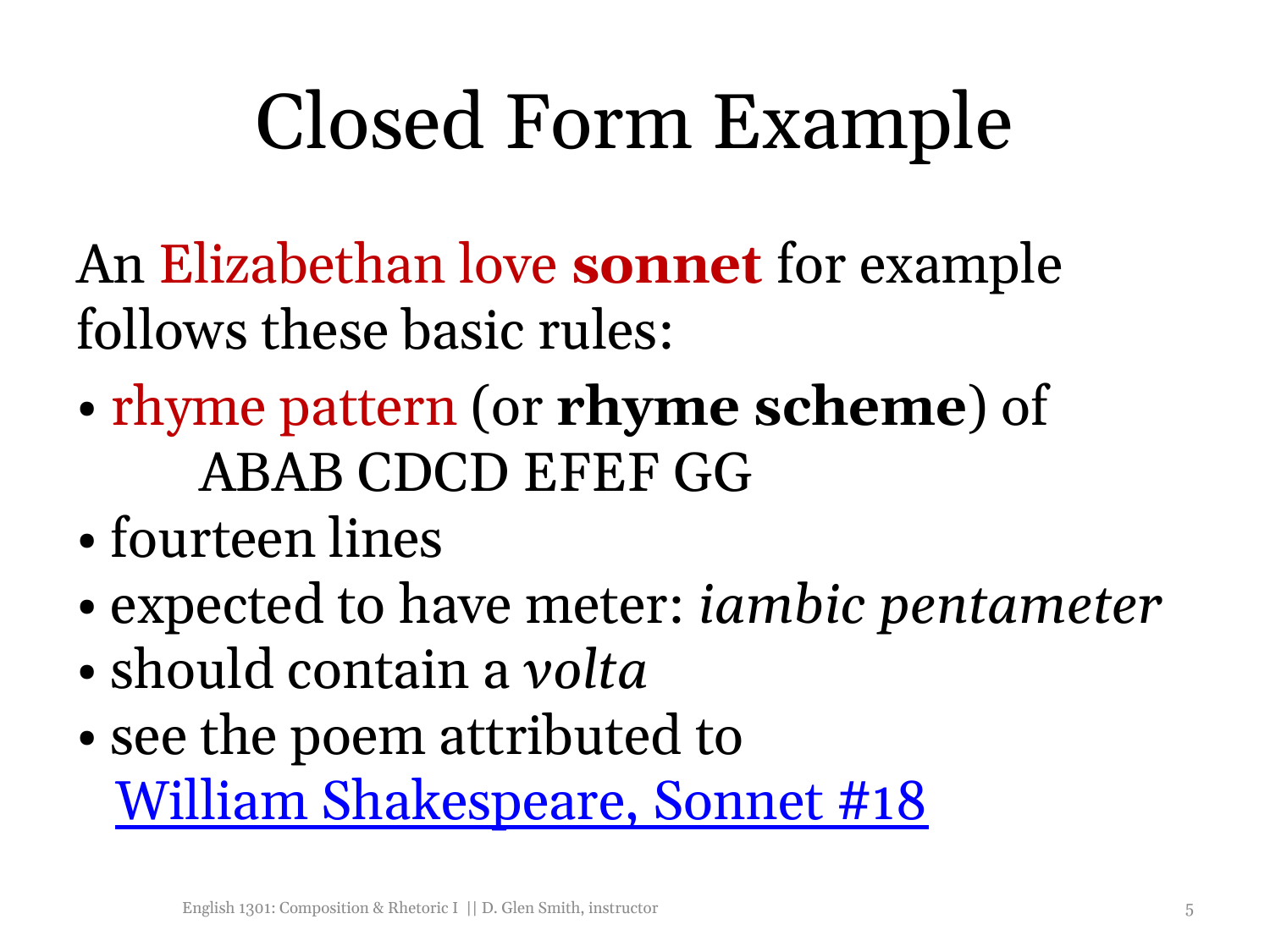

# Closed Form Example
An Elizabethan love sonnet for example follows these basic rules:
• rhyme pattern (or rhyme scheme) of
	ABAB CDCD EFEF GG
• fourteen lines
• expected to have meter: iambic pentameter
• should contain a volta
• see the poem attributed to
   William Shakespeare, Sonnet #18
English 1301: Composition & Rhetoric I  || D. Glen Smith, instructor
5